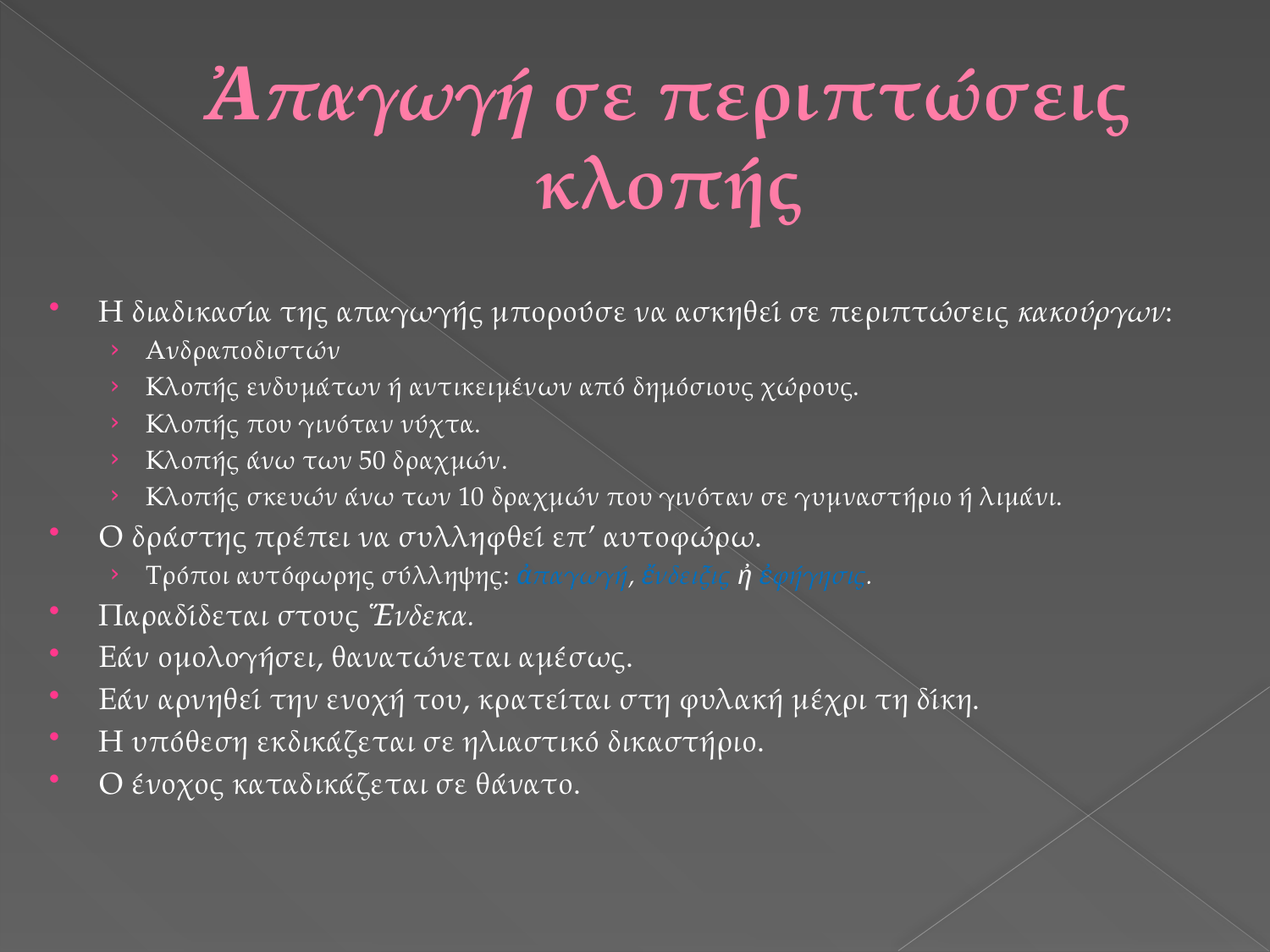

# Ἀπαγωγή σε περιπτώσεις κλοπής
Η διαδικασία της απαγωγής μπορούσε να ασκηθεί σε περιπτώσεις κακούργων:
Ανδραποδιστών
Κλοπής ενδυμάτων ή αντικειμένων από δημόσιους χώρους.
Κλοπής που γινόταν νύχτα.
Κλοπής άνω των 50 δραχμών.
Κλοπής σκευών άνω των 10 δραχμών που γινόταν σε γυμναστήριο ή λιμάνι.
Ο δράστης πρέπει να συλληφθεί επ’ αυτοφώρω.
Τρόποι αυτόφωρης σύλληψης: ἀπαγωγή, ἔνδειξις ἠ ἐφήγησις.
Παραδίδεται στους Ἕνδεκα.
Εάν ομολογήσει, θανατώνεται αμέσως.
Εάν αρνηθεί την ενοχή του, κρατείται στη φυλακή μέχρι τη δίκη.
Η υπόθεση εκδικάζεται σε ηλιαστικό δικαστήριο.
Ο ένοχος καταδικάζεται σε θάνατο.